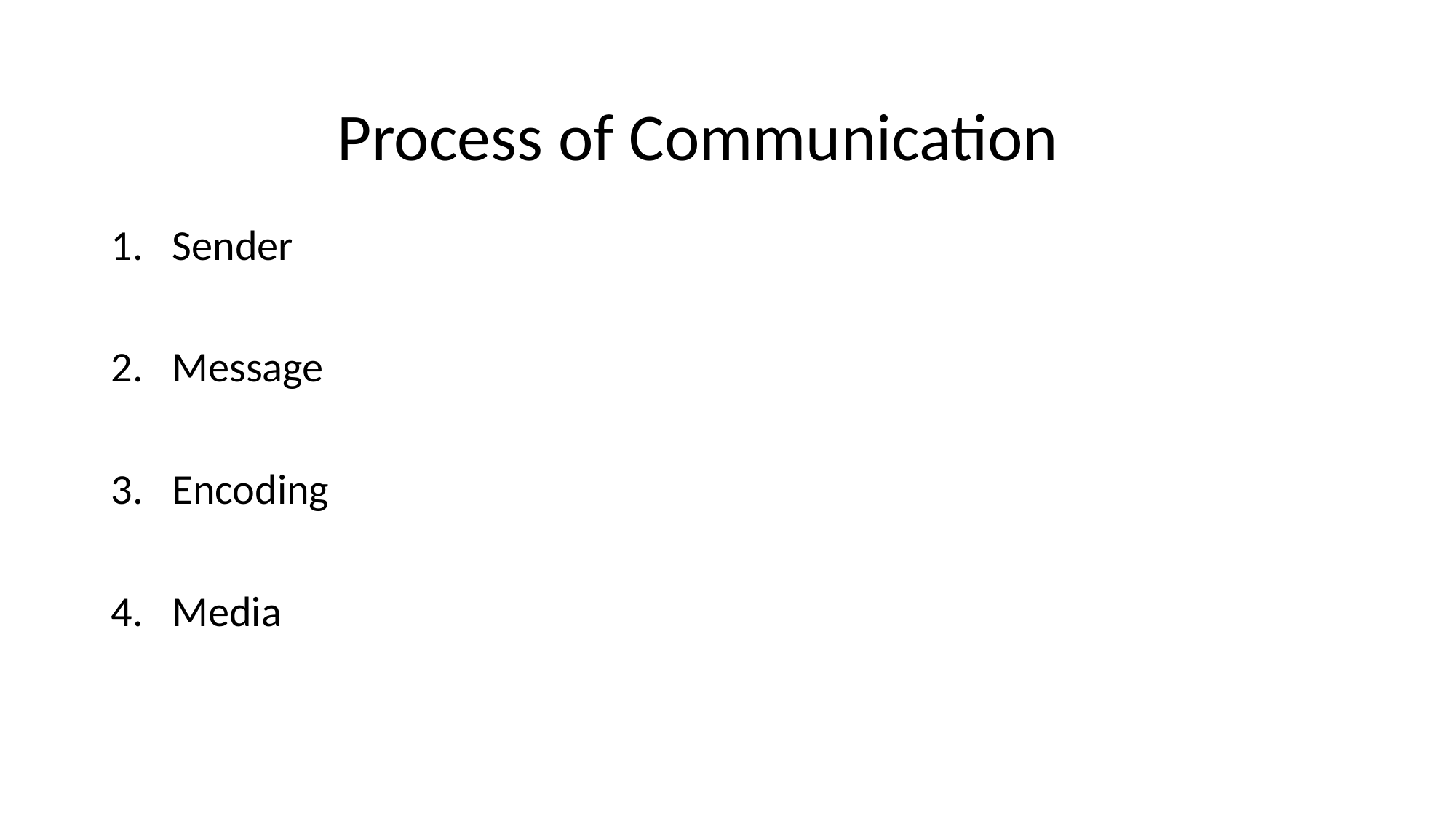

# Process of Communication
Sender

Message

Encoding

Media